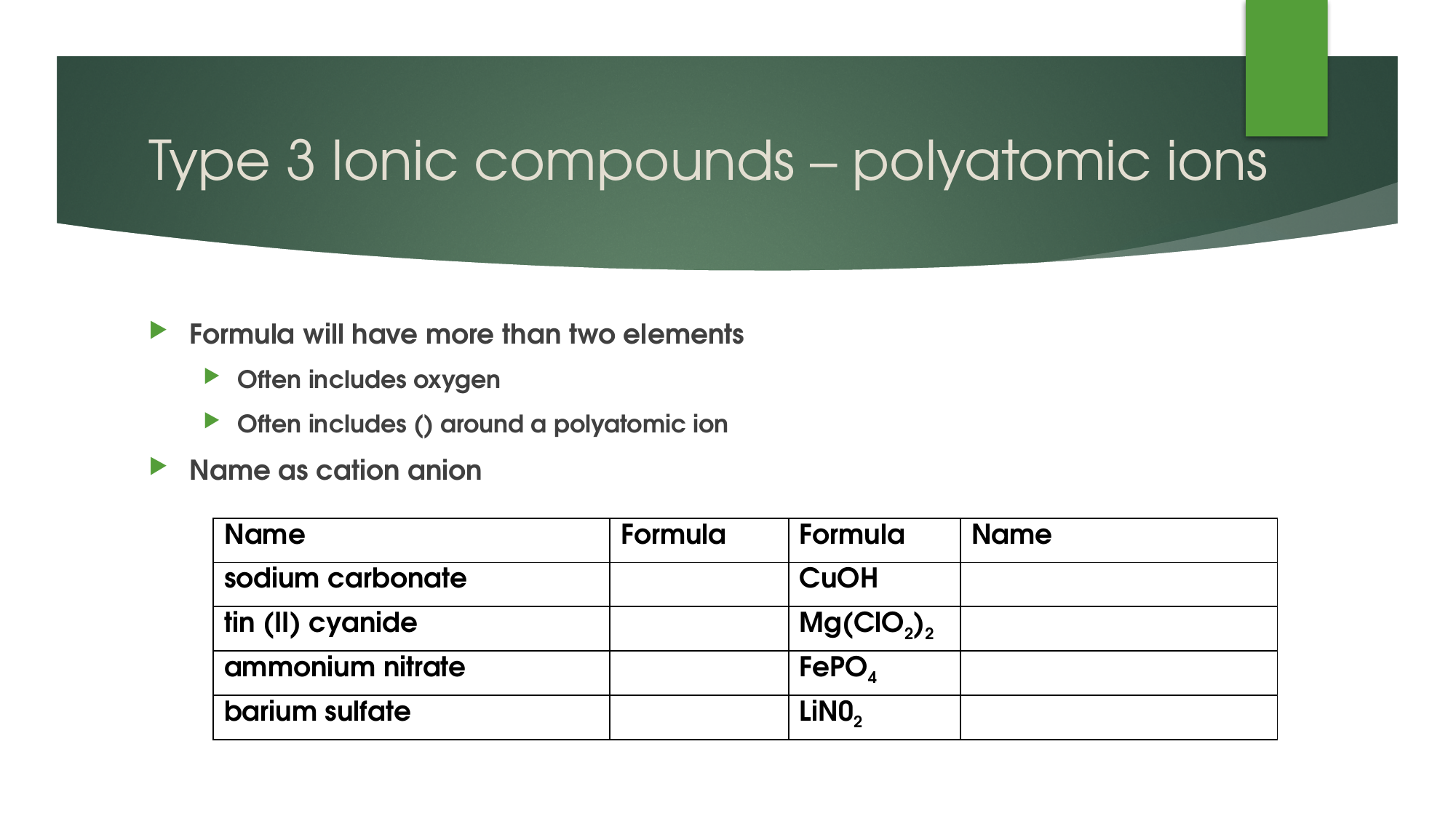

# Type 3 Ionic compounds – polyatomic ions
Formula will have more than two elements
Often includes oxygen
Often includes () around a polyatomic ion
Name as cation anion

| Name | Formula | Formula | Name |
| --- | --- | --- | --- |
| sodium carbonate |  | CuOH |  |
| tin (II) cyanide |  | Mg(ClO2)2 |  |
| ammonium nitrate |  | FePO4 |  |
| barium sulfate |  | LiN02 |  |